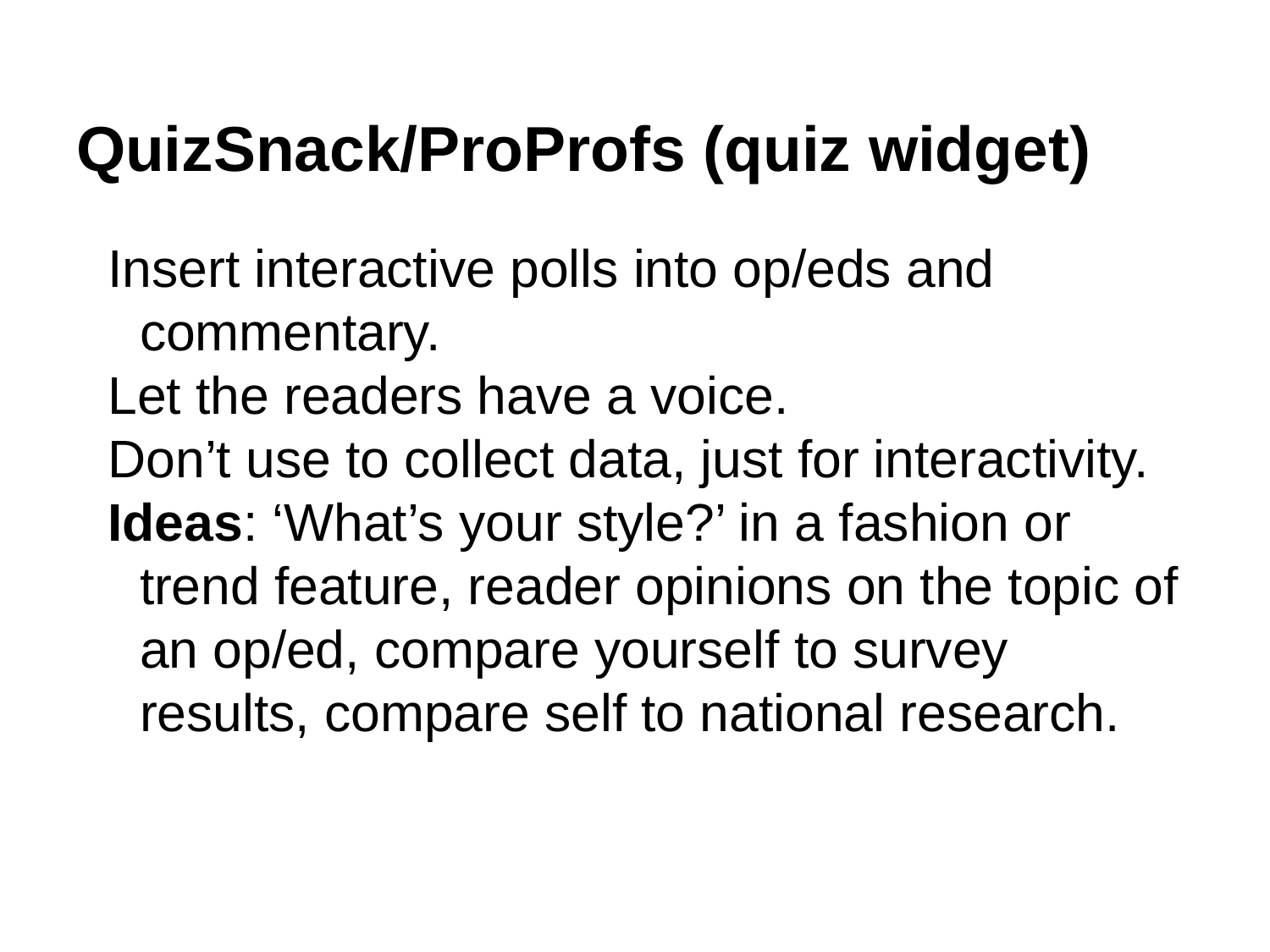

# QuizSnack/ProProfs (quiz widget)
Insert interactive polls into op/eds and commentary.
Let the readers have a voice.
Don’t use to collect data, just for interactivity.
Ideas: ‘What’s your style?’ in a fashion or trend feature, reader opinions on the topic of an op/ed, compare yourself to survey results, compare self to national research.